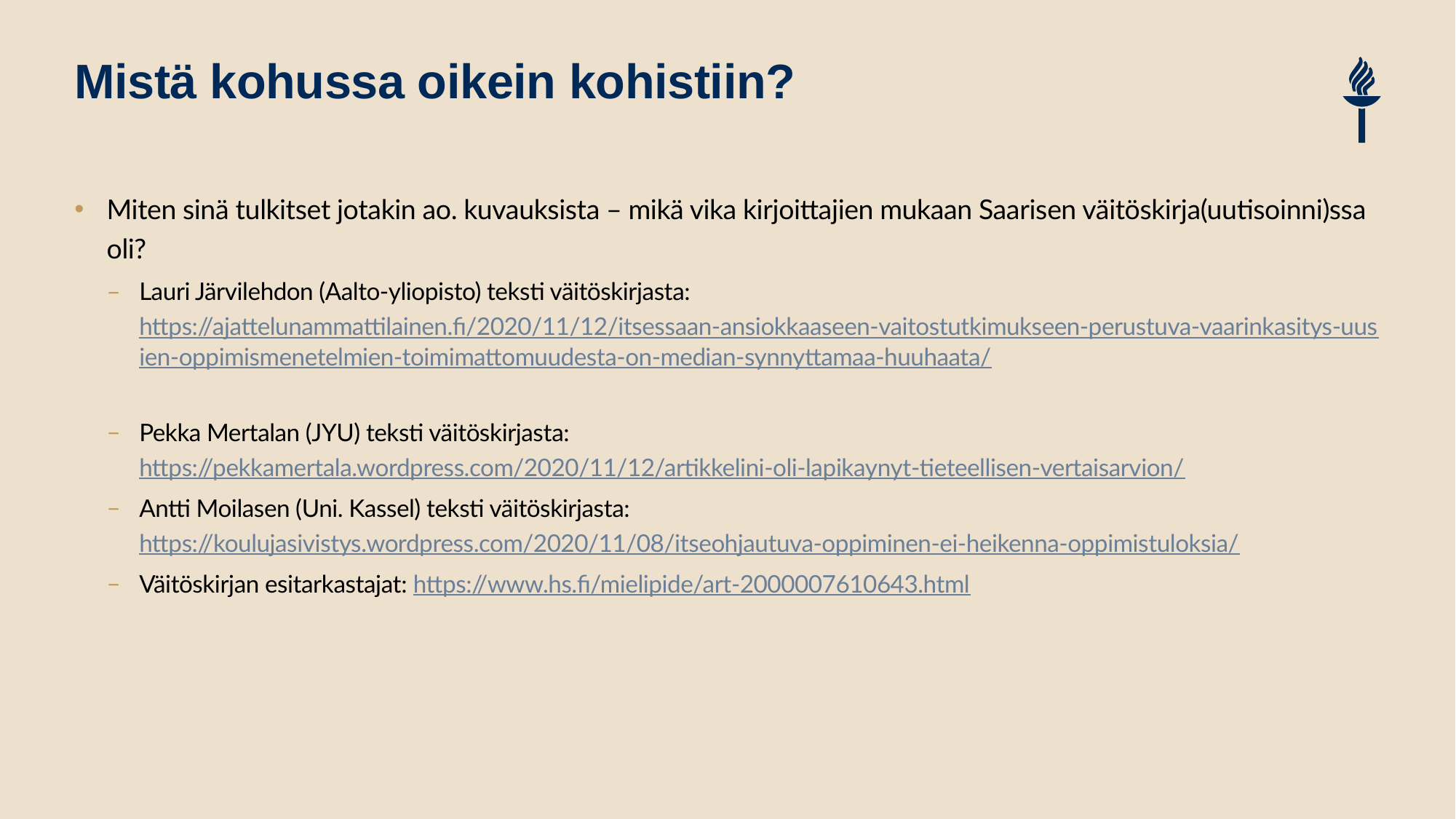

# Mistä kohussa oikein kohistiin?
Miten sinä tulkitset jotakin ao. kuvauksista – mikä vika kirjoittajien mukaan Saarisen väitöskirja(uutisoinni)ssa oli?
Lauri Järvilehdon (Aalto-yliopisto) teksti väitöskirjasta: https://ajattelunammattilainen.fi/2020/11/12/itsessaan-ansiokkaaseen-vaitostutkimukseen-perustuva-vaarinkasitys-uusien-oppimismenetelmien-toimimattomuudesta-on-median-synnyttamaa-huuhaata/
Pekka Mertalan (JYU) teksti väitöskirjasta: https://pekkamertala.wordpress.com/2020/11/12/artikkelini-oli-lapikaynyt-tieteellisen-vertaisarvion/
Antti Moilasen (Uni. Kassel) teksti väitöskirjasta: https://koulujasivistys.wordpress.com/2020/11/08/itseohjautuva-oppiminen-ei-heikenna-oppimistuloksia/
Väitöskirjan esitarkastajat: https://www.hs.fi/mielipide/art-2000007610643.html